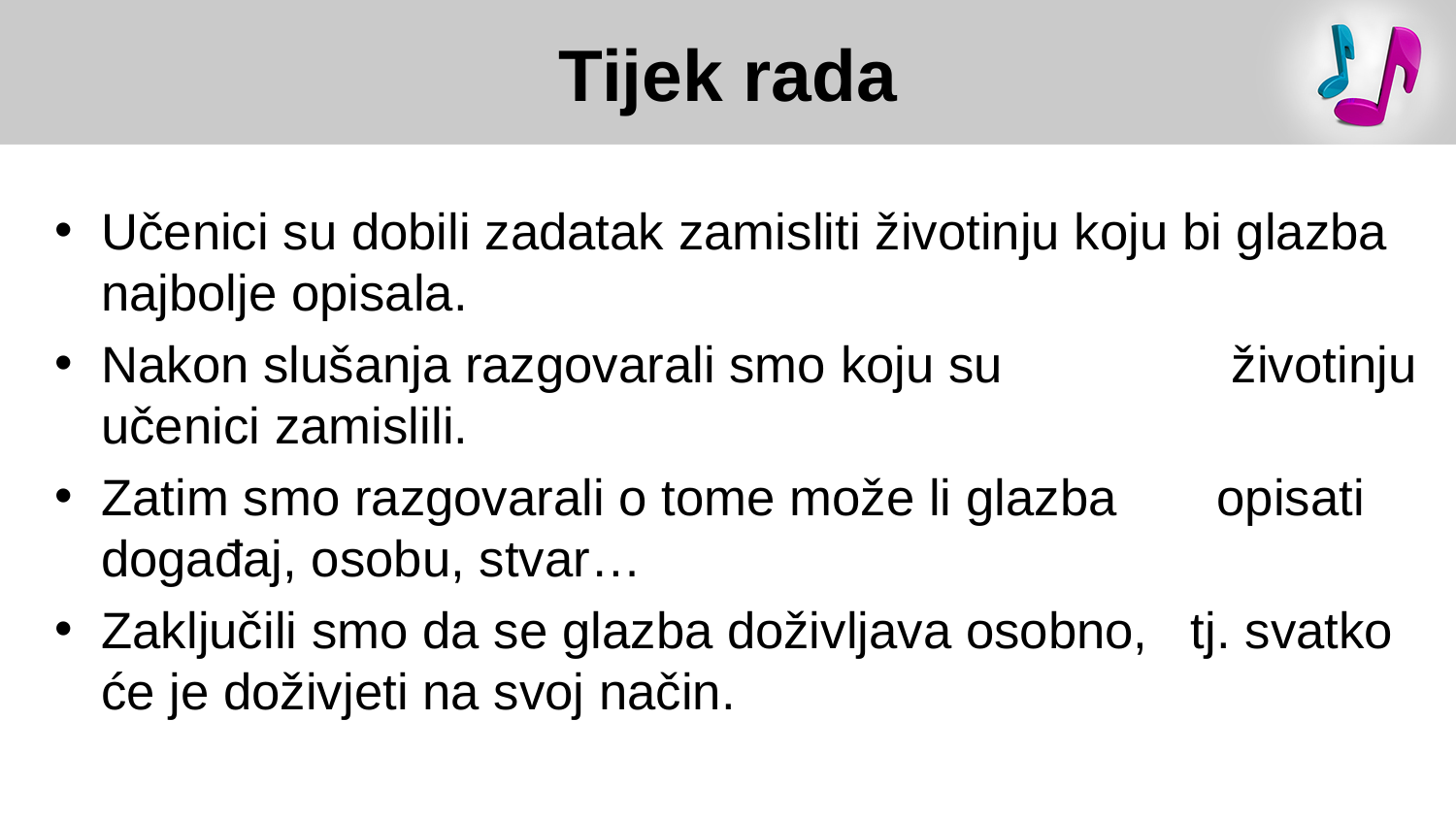

# Tijek rada
Učenici su dobili zadatak zamisliti životinju koju bi glazba najbolje opisala.
Nakon slušanja razgovarali smo koju su                životinju učenici zamislili.
Zatim smo razgovarali o tome može li glazba       opisati događaj, osobu, stvar…
Zaključili smo da se glazba doživljava osobno,   tj. svatko će je doživjeti na svoj način.